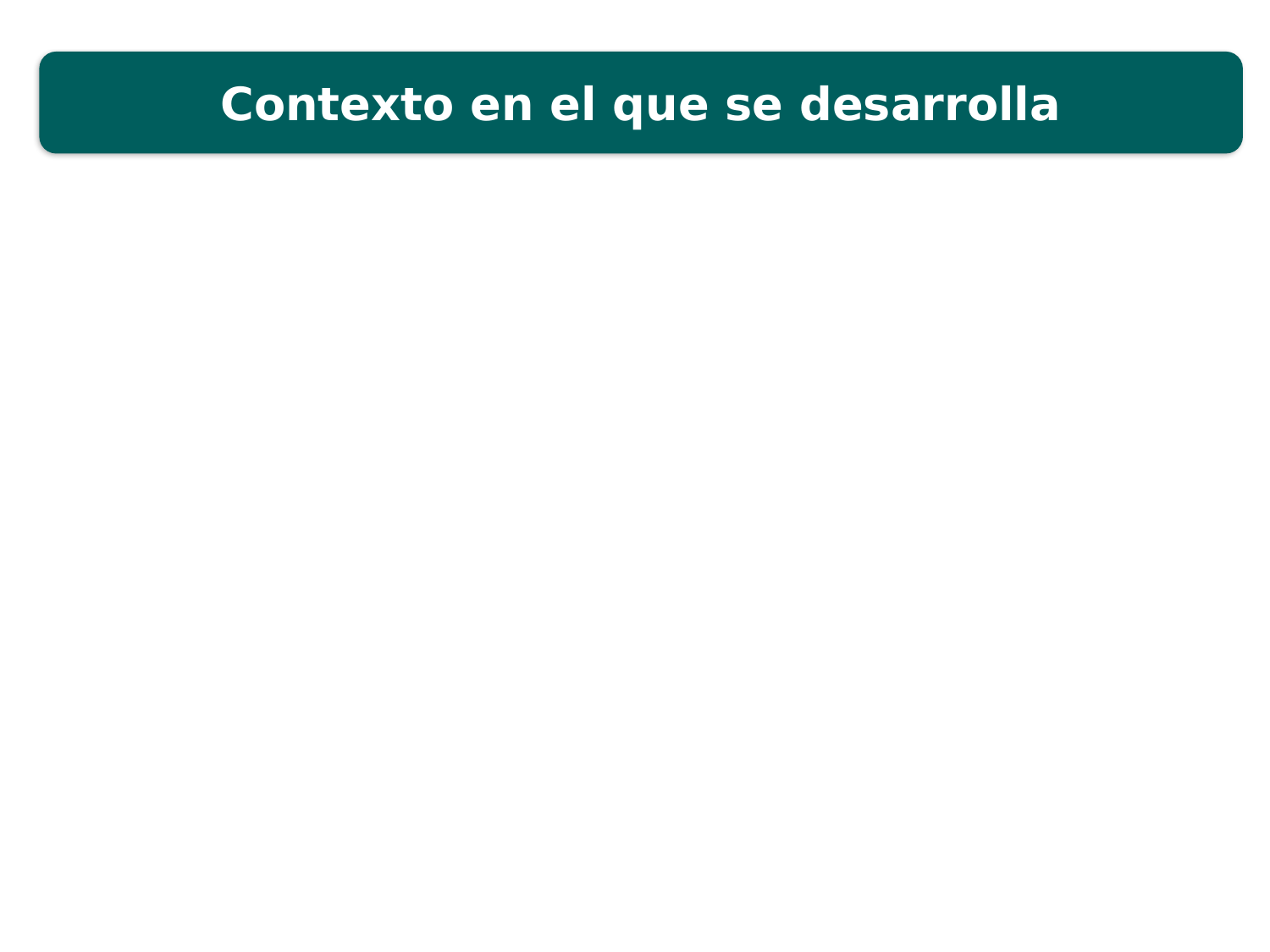

Contexto en el que se desarrolla
# Antecedentes y objetivos